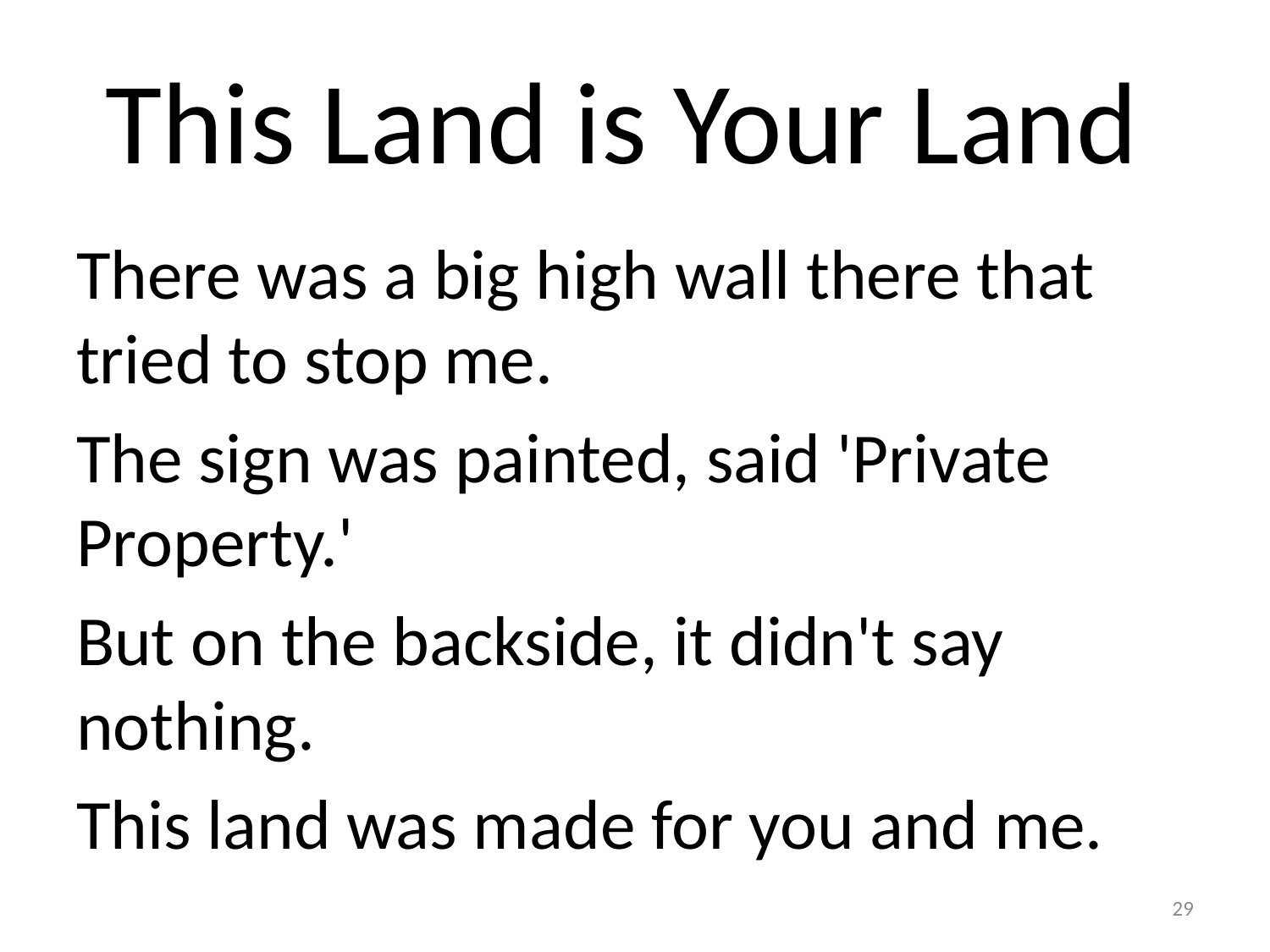

# This Land is Your Land
There was a big high wall there that tried to stop me.
The sign was painted, said 'Private Property.'
But on the backside, it didn't say nothing.
This land was made for you and me.
29